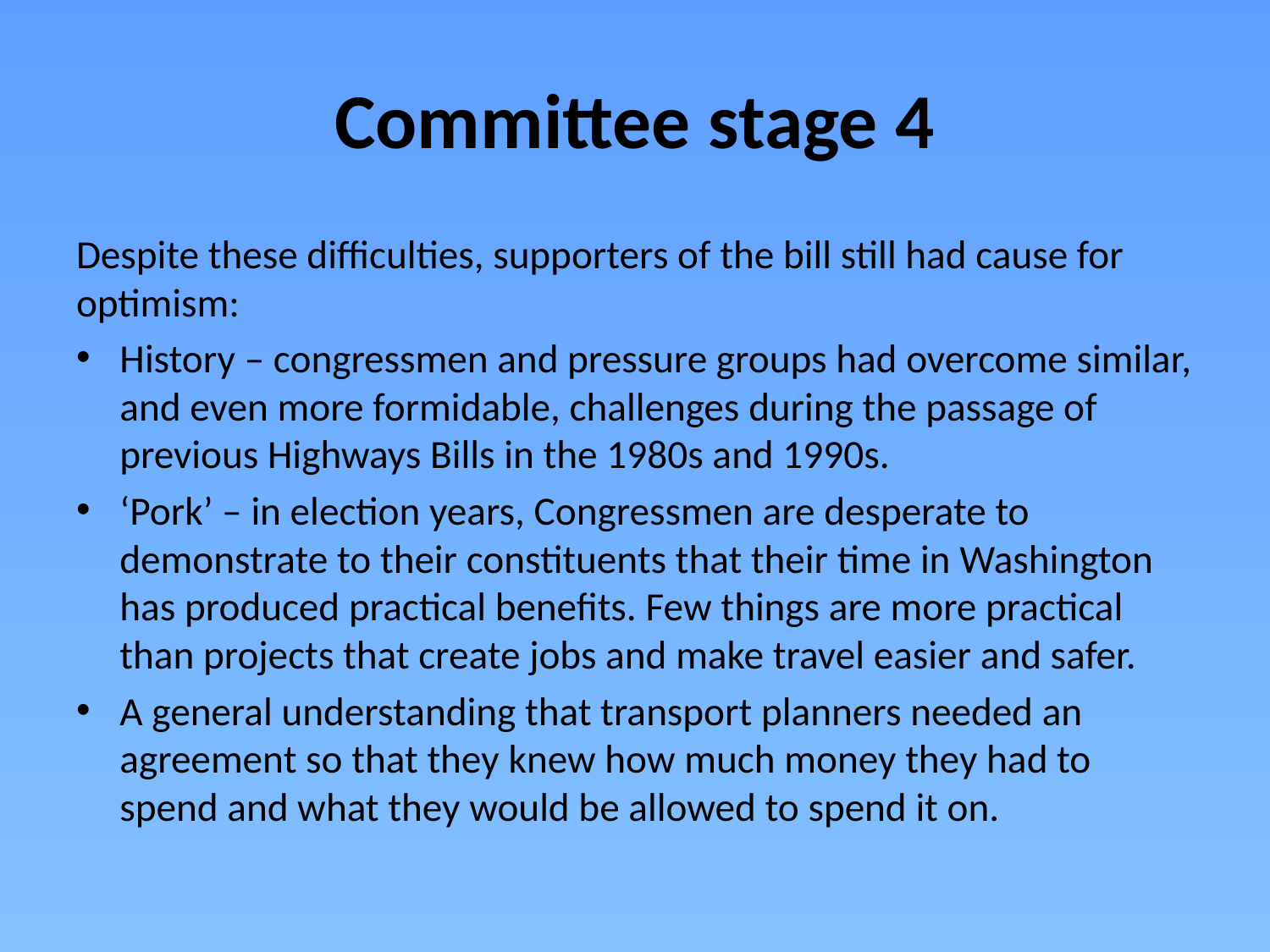

# Committee stage 4
Despite these difficulties, supporters of the bill still had cause for optimism:
History – congressmen and pressure groups had overcome similar, and even more formidable, challenges during the passage of previous Highways Bills in the 1980s and 1990s.
‘Pork’ – in election years, Congressmen are desperate to demonstrate to their constituents that their time in Washington has produced practical benefits. Few things are more practical than projects that create jobs and make travel easier and safer.
A general understanding that transport planners needed an agreement so that they knew how much money they had to spend and what they would be allowed to spend it on.